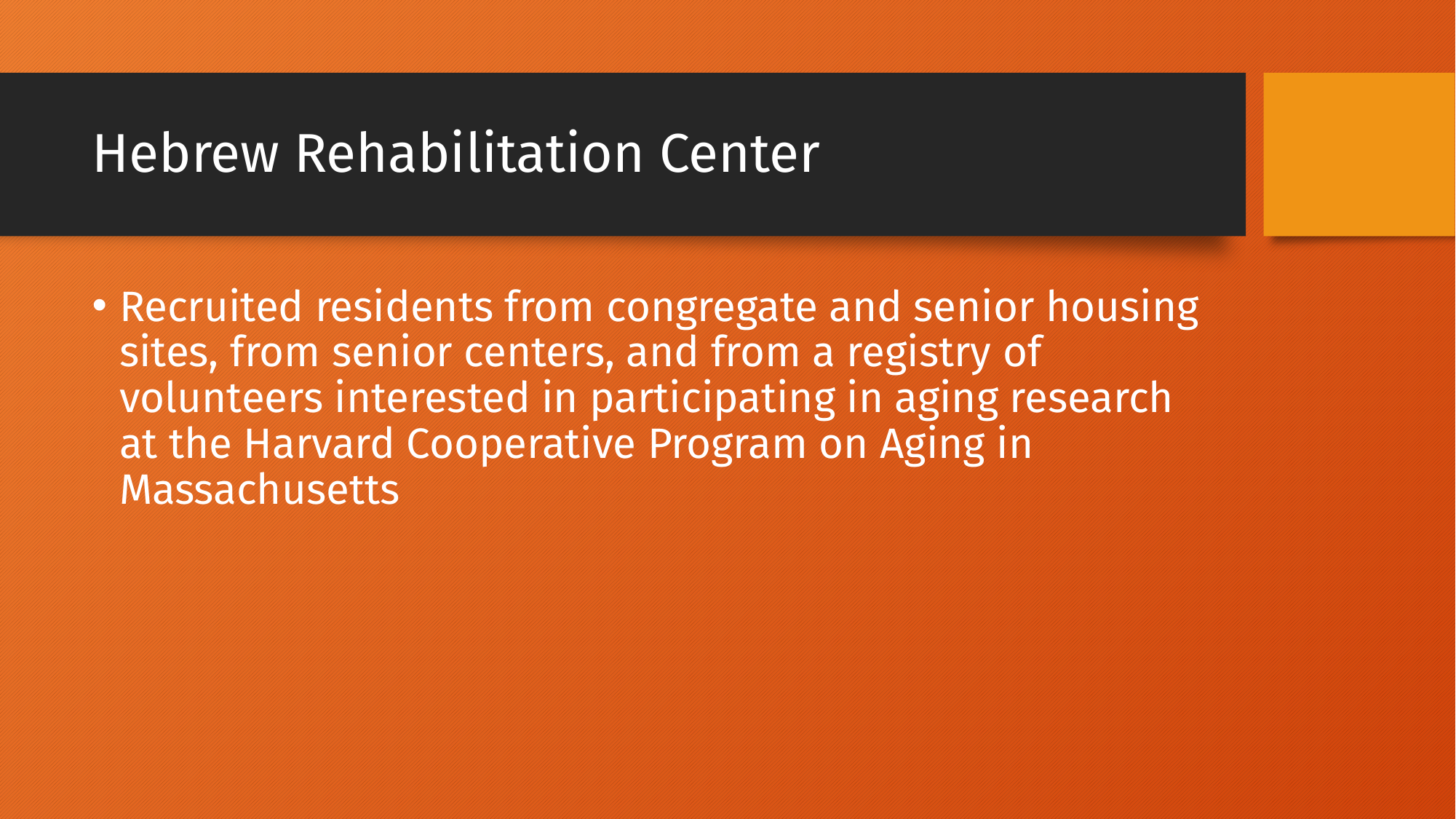

# Hebrew Rehabilitation Center
Recruited residents from congregate and senior housing sites, from senior centers, and from a registry of volunteers interested in participating in aging research at the Harvard Cooperative Program on Aging in Massachusetts